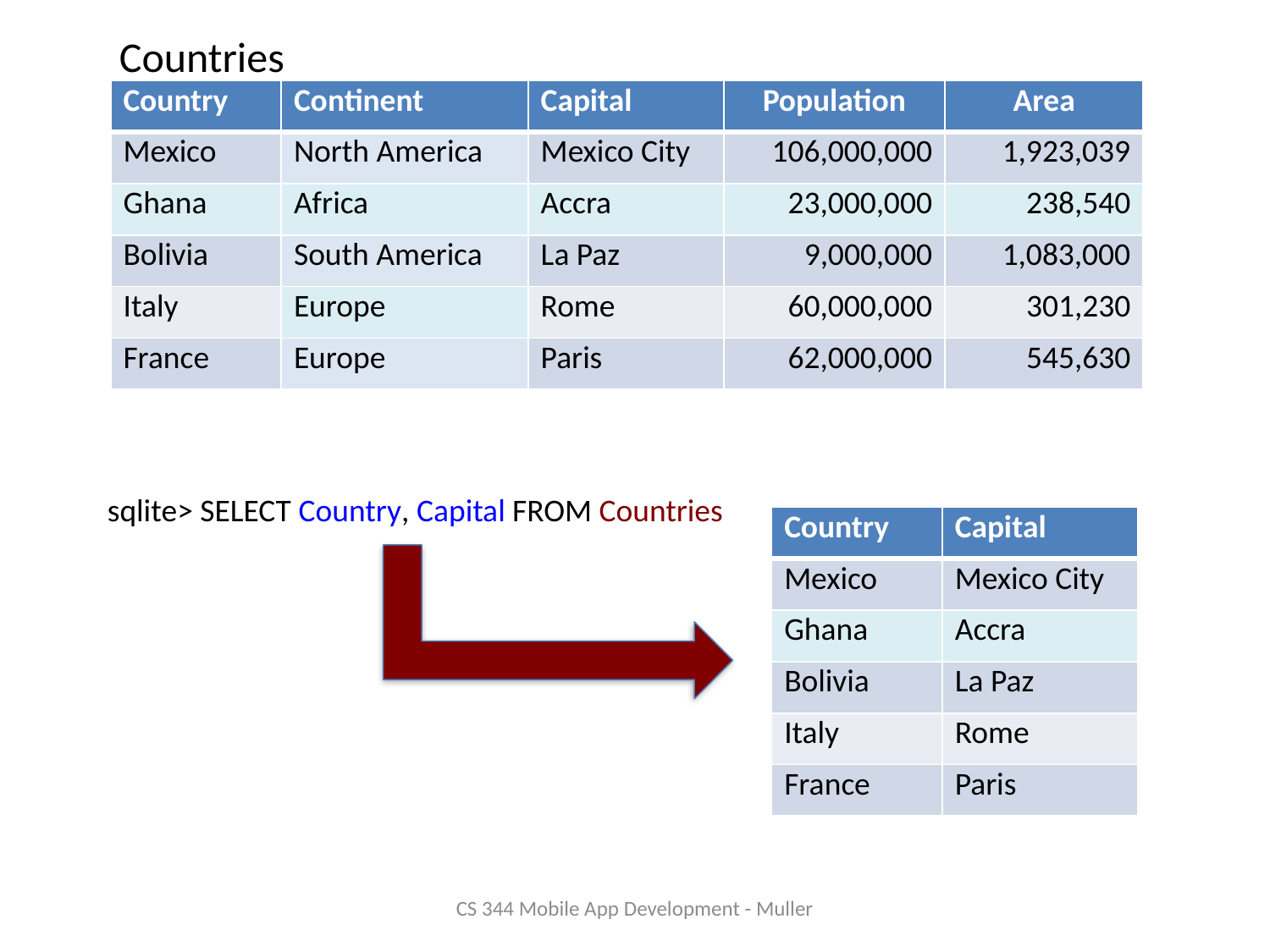

Countries
| Country | Continent | Capital | Population | Area |
| --- | --- | --- | --- | --- |
| Mexico | North America | Mexico City | 106,000,000 | 1,923,039 |
| Ghana | Africa | Accra | 23,000,000 | 238,540 |
| Bolivia | South America | La Paz | 9,000,000 | 1,083,000 |
| Italy | Europe | Rome | 60,000,000 | 301,230 |
| France | Europe | Paris | 62,000,000 | 545,630 |

sqlite> SELECT Country, Capital FROM Countries
| Country | Capital |
| --- | --- |
| Mexico | Mexico City |
| Ghana | Accra |
| Bolivia | La Paz |
| Italy | Rome |
| France | Paris |
CS 344 Mobile App Development - Muller